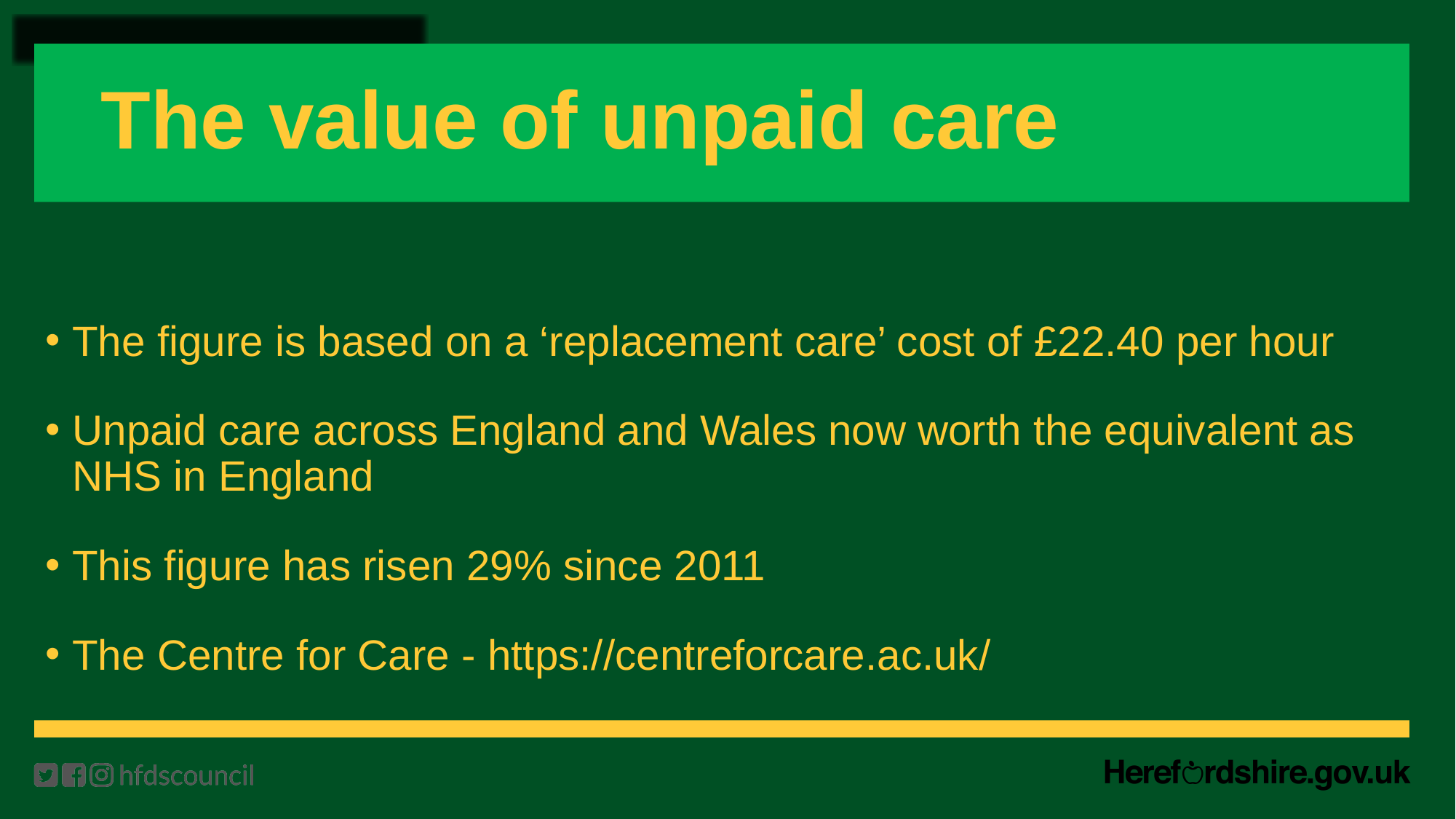

# The value of unpaid care

The figure is based on a ‘replacement care’ cost of £22.40 per hour

Unpaid care across England and Wales now worth the equivalent as NHS in England

This figure has risen 29% since 2011

The Centre for Care - https://centreforcare.ac.uk/